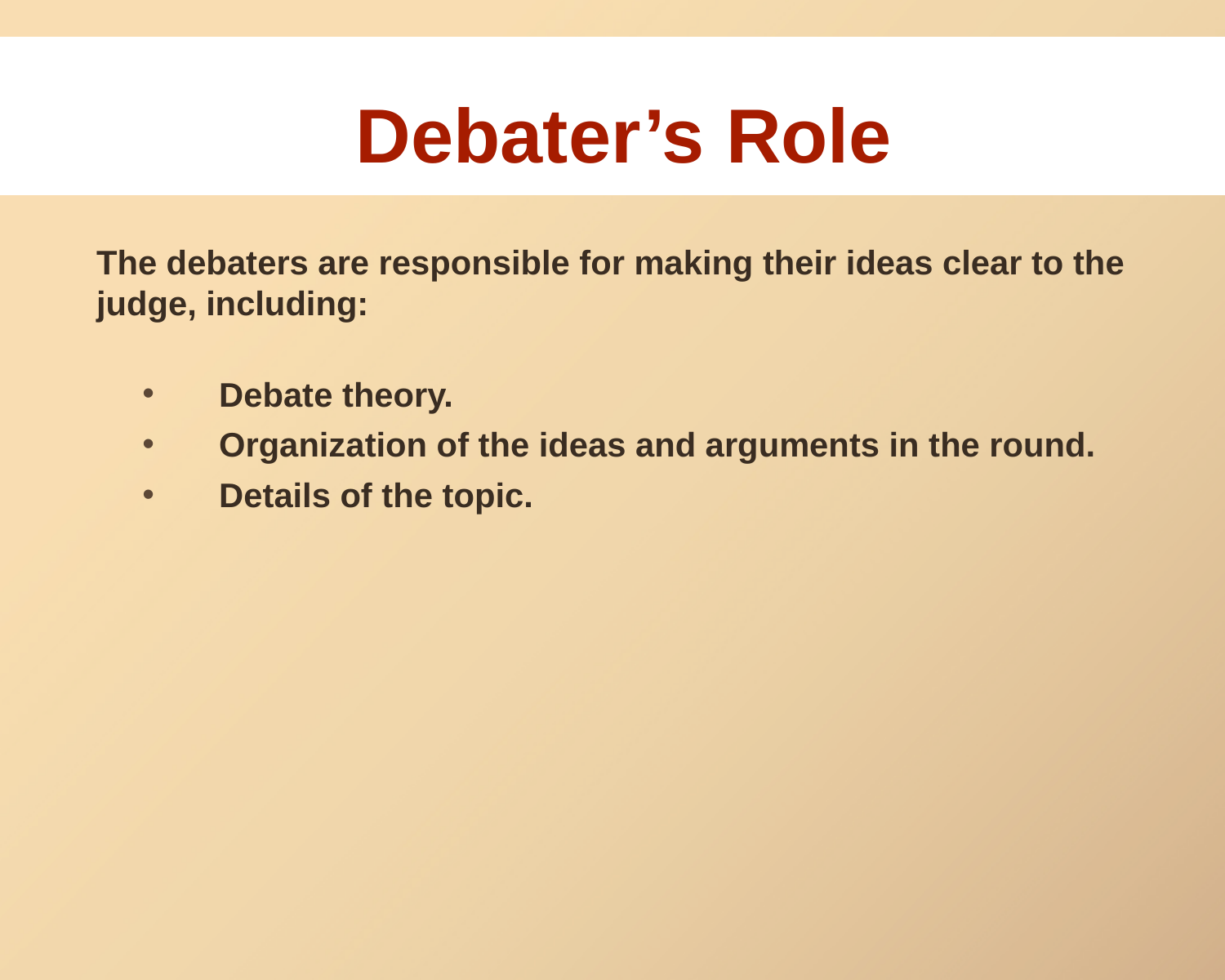

# Debater’s Role
The debaters are responsible for making their ideas clear to the judge, including:

Debate theory.
Organization of the ideas and arguments in the round.
Details of the topic.